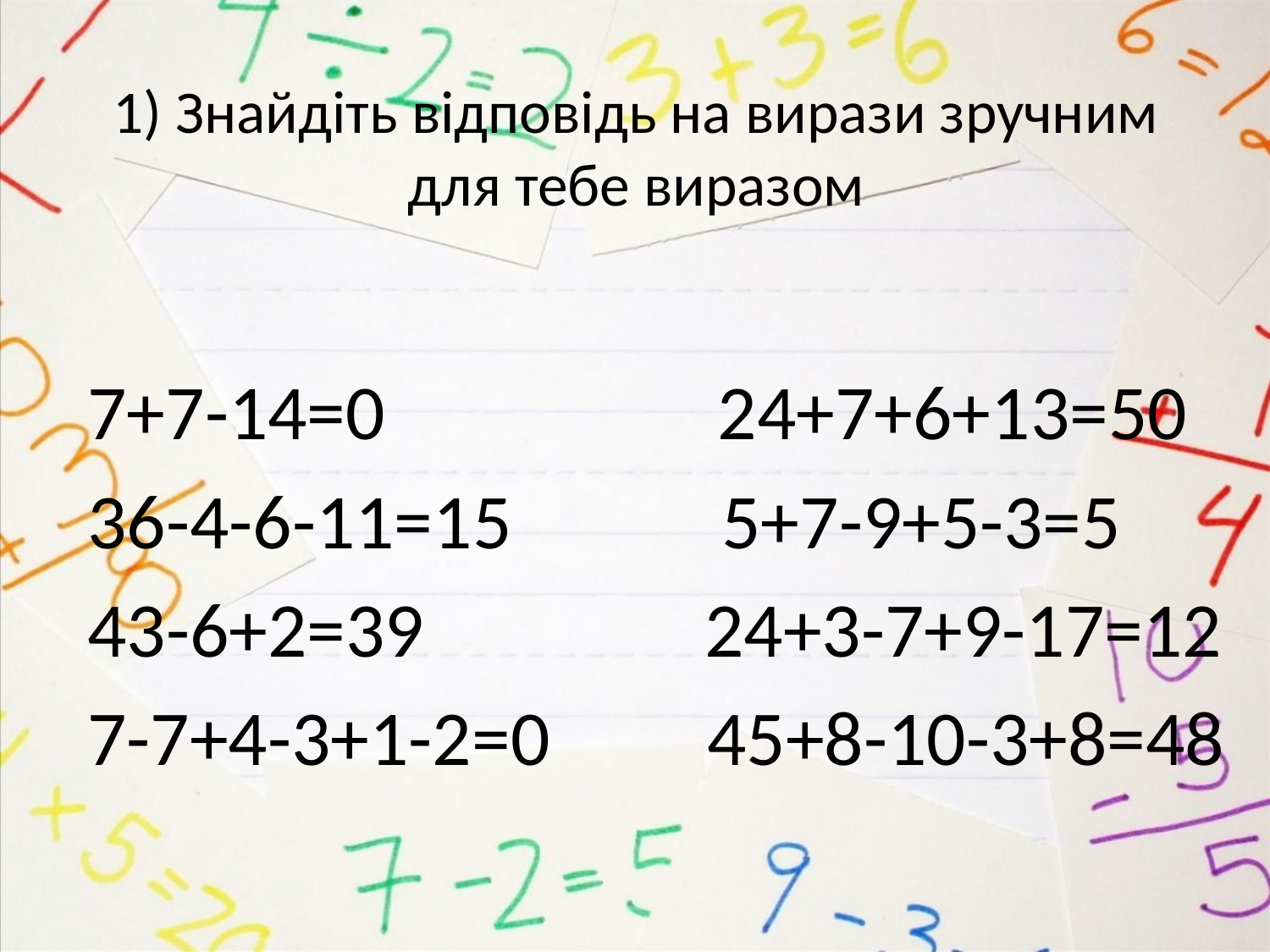

# 1) Знайдіть відповідь на вирази зручним для тебе виразом
7+7-14=0                   24+7+6+13=50
36-4-6-11=15            5+7-9+5-3=5
43-6+2=39                24+3-7+9-17=12
7-7+4-3+1-2=0         45+8-10-3+8=48